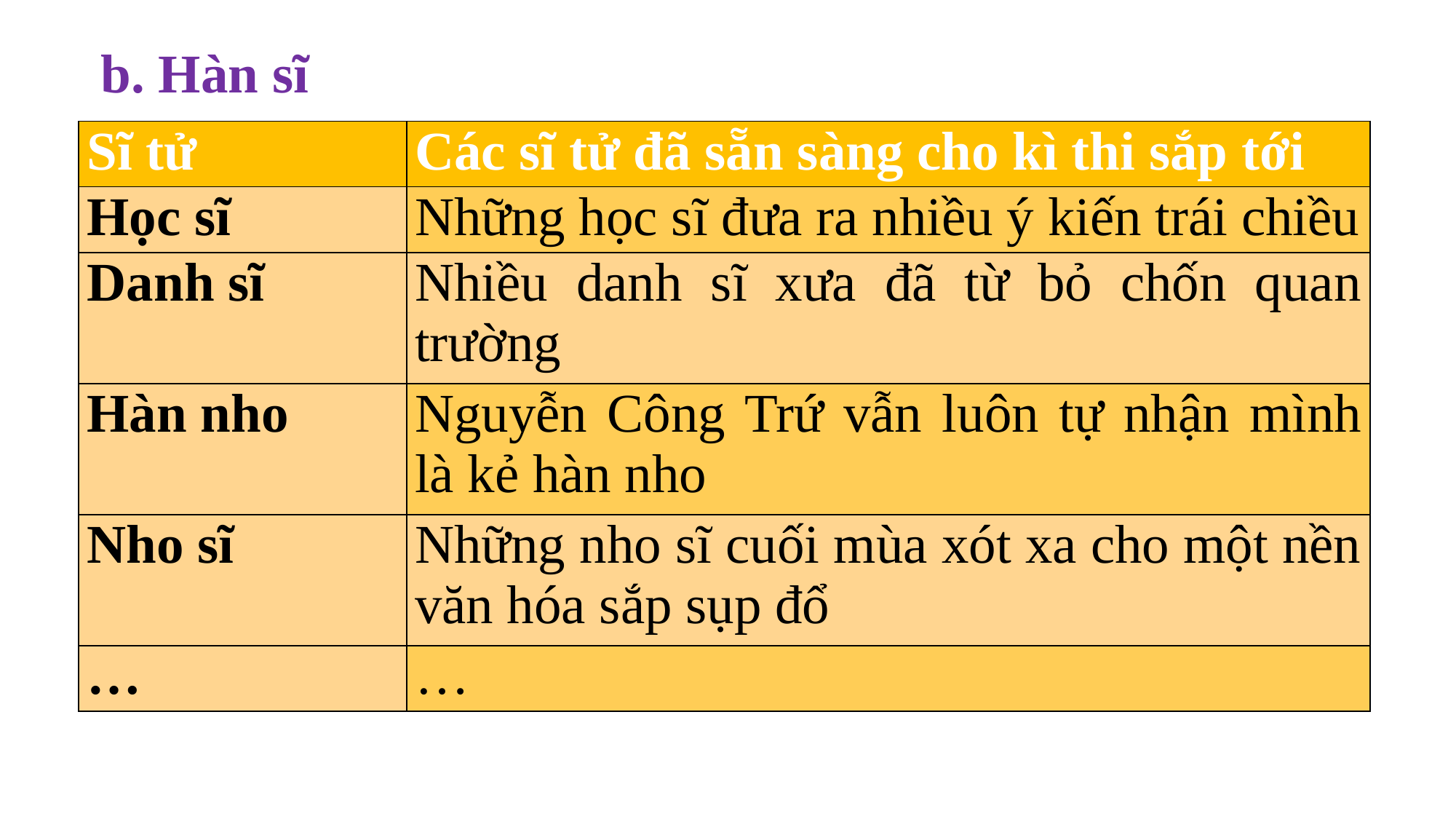

b. Hàn sĩ
| Sĩ tử | Các sĩ tử đã sẵn sàng cho kì thi sắp tới |
| --- | --- |
| Học sĩ | Những học sĩ đưa ra nhiều ý kiến trái chiều |
| Danh sĩ | Nhiều danh sĩ xưa đã từ bỏ chốn quan trường |
| Hàn nho | Nguyễn Công Trứ vẫn luôn tự nhận mình là kẻ hàn nho |
| Nho sĩ | Những nho sĩ cuối mùa xót xa cho một nền văn hóa sắp sụp đổ |
| … | … |